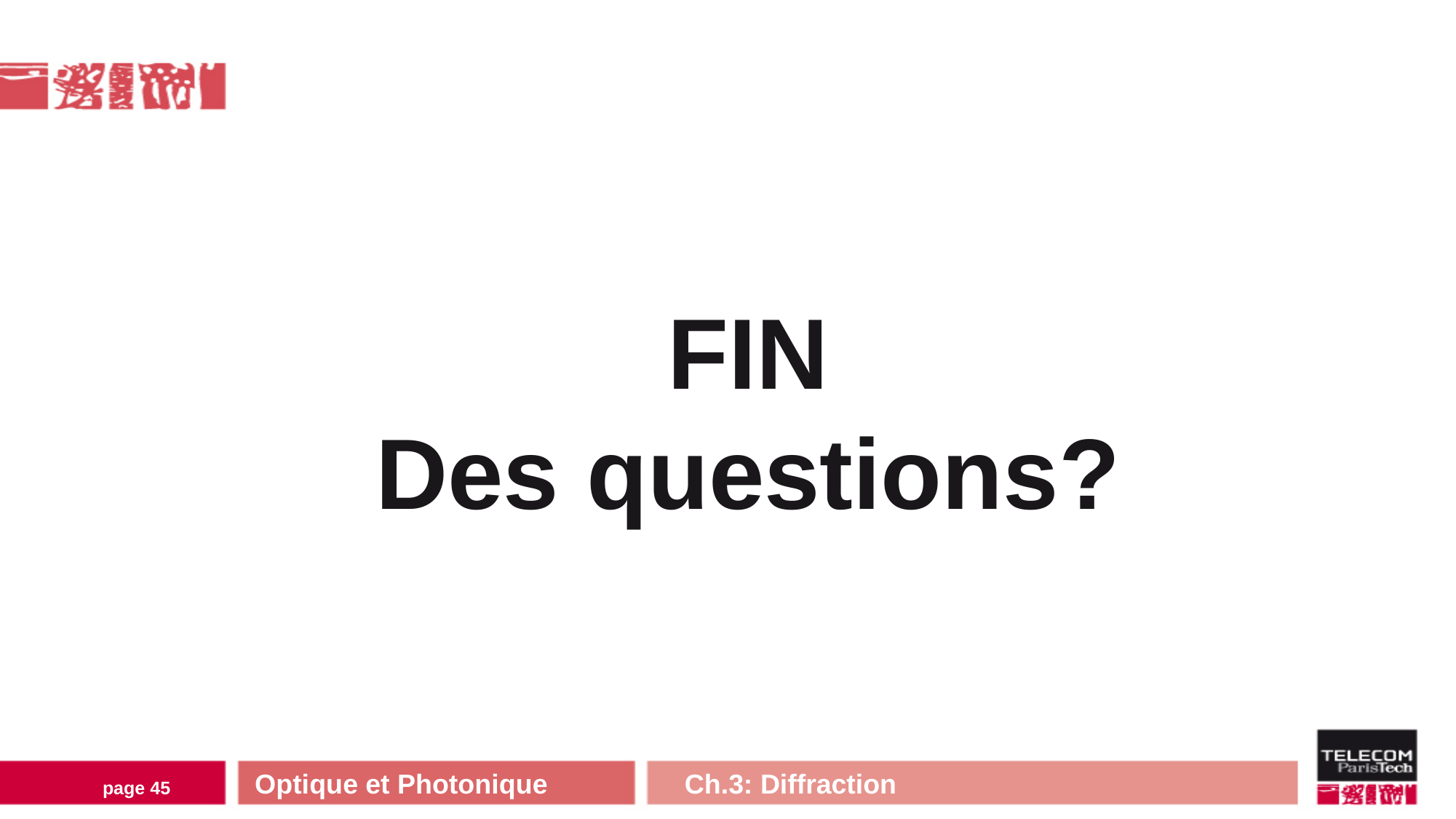

FIN
Des questions?
Optique et Photonique                  Ch.3: Diffraction
page 45